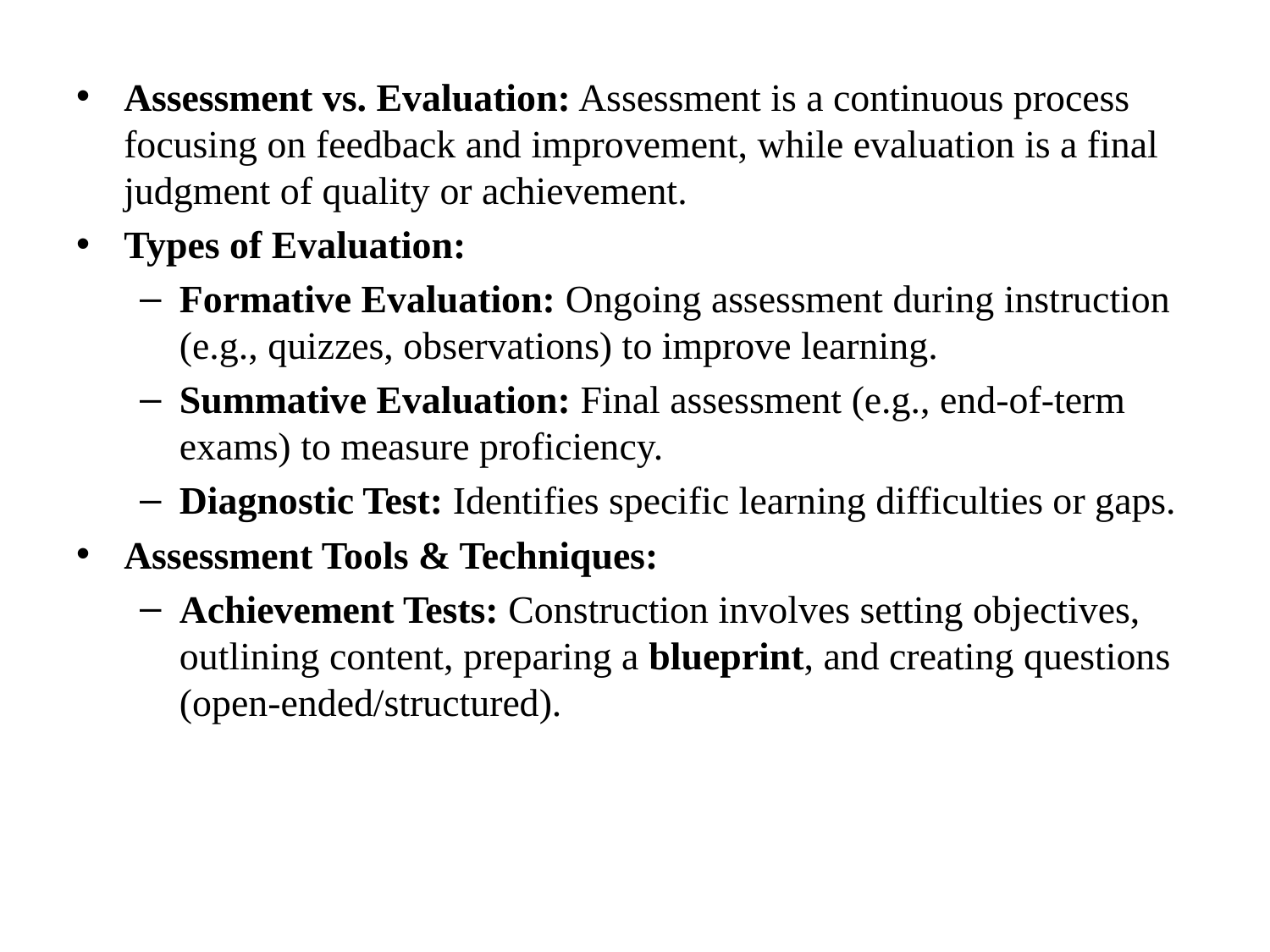

Assessment vs. Evaluation: Assessment is a continuous process focusing on feedback and improvement, while evaluation is a final judgment of quality or achievement.
Types of Evaluation:
Formative Evaluation: Ongoing assessment during instruction (e.g., quizzes, observations) to improve learning.
Summative Evaluation: Final assessment (e.g., end-of-term exams) to measure proficiency.
Diagnostic Test: Identifies specific learning difficulties or gaps.
Assessment Tools & Techniques:
Achievement Tests: Construction involves setting objectives, outlining content, preparing a blueprint, and creating questions (open-ended/structured).